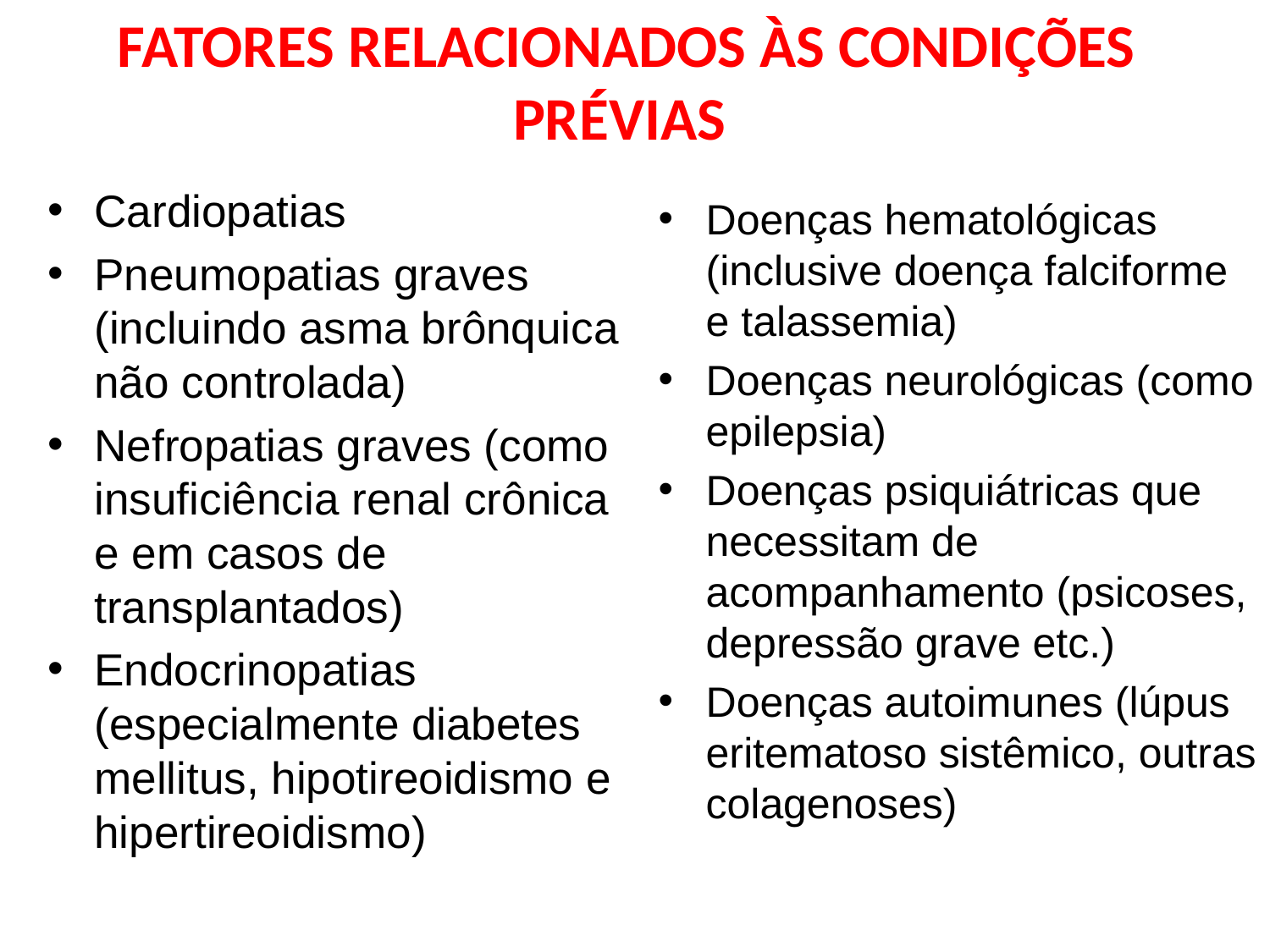

# FATORES RELACIONADOS ÀS CONDIÇÕES PRÉVIAS
Cardiopatias
Pneumopatias graves (incluindo asma brônquica não controlada)
Nefropatias graves (como insuficiência renal crônica e em casos de transplantados)
Endocrinopatias (especialmente diabetes mellitus, hipotireoidismo e hipertireoidismo)

Doenças hematológicas (inclusive doença falciforme e talassemia)
Doenças neurológicas (como epilepsia)
Doenças psiquiátricas que necessitam de acompanhamento (psicoses, depressão grave etc.)
Doenças autoimunes (lúpus eritematoso sistêmico, outras colagenoses)